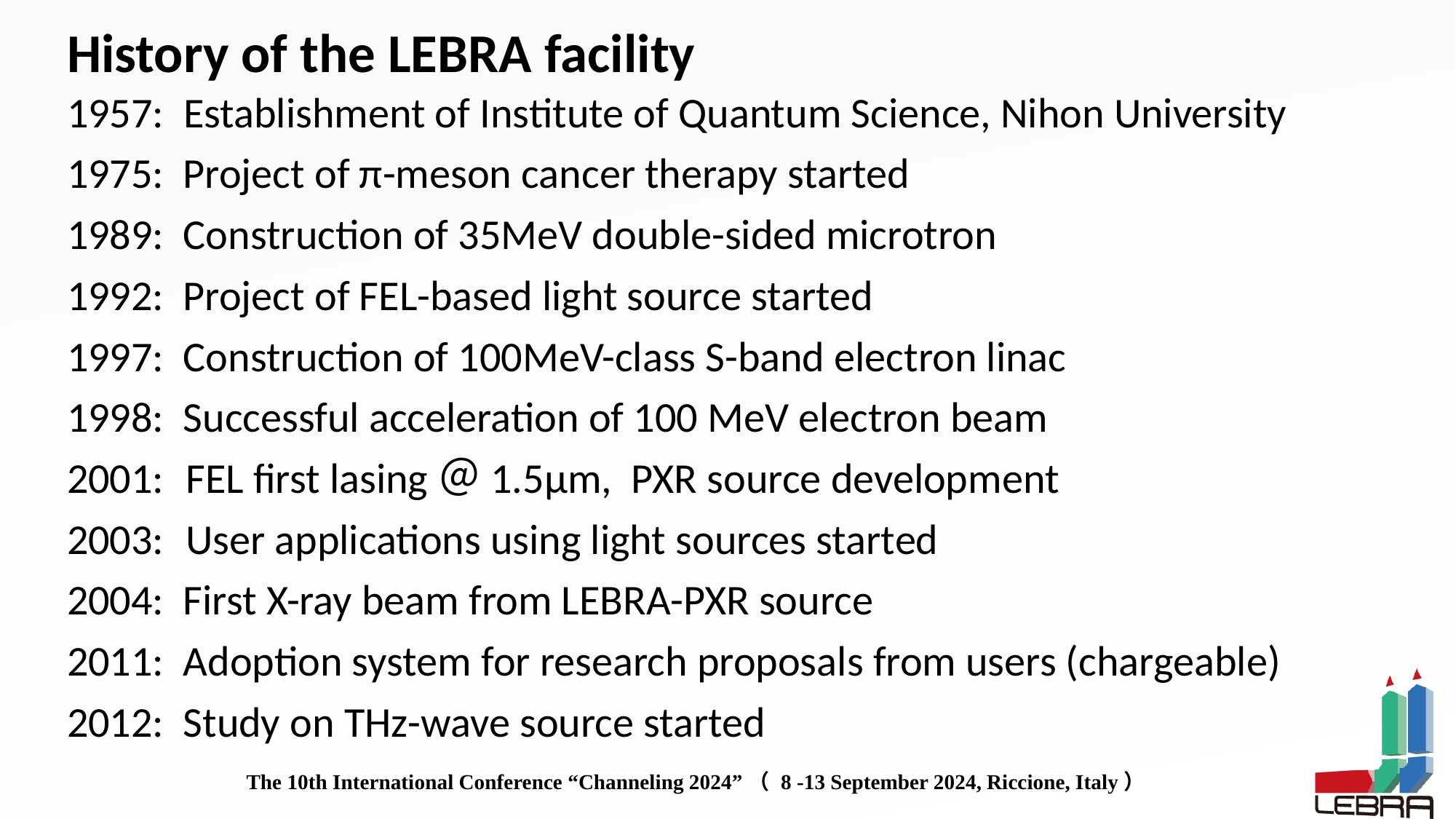

# History of the LEBRA facility
1957:  Establishment of Institute of Quantum Science, Nihon University
1975:  Project of π-meson cancer therapy started
1989:  Construction of 35MeV double-sided microtron
1992:  Project of FEL-based light source started
1997:  Construction of 100MeV-class S-band electron linac
1998:  Successful acceleration of 100 MeV electron beam
2001:	 FEL first lasing＠1.5µm,  PXR source development
2003:	 User applications using light sources started
2004:  First X-ray beam from LEBRA-PXR source
2011:  Adoption system for research proposals from users (chargeable)
2012:  Study on THz-wave source started
The 10th International Conference “Channeling 2024”（ 8 -13 September 2024, Riccione, Italy）